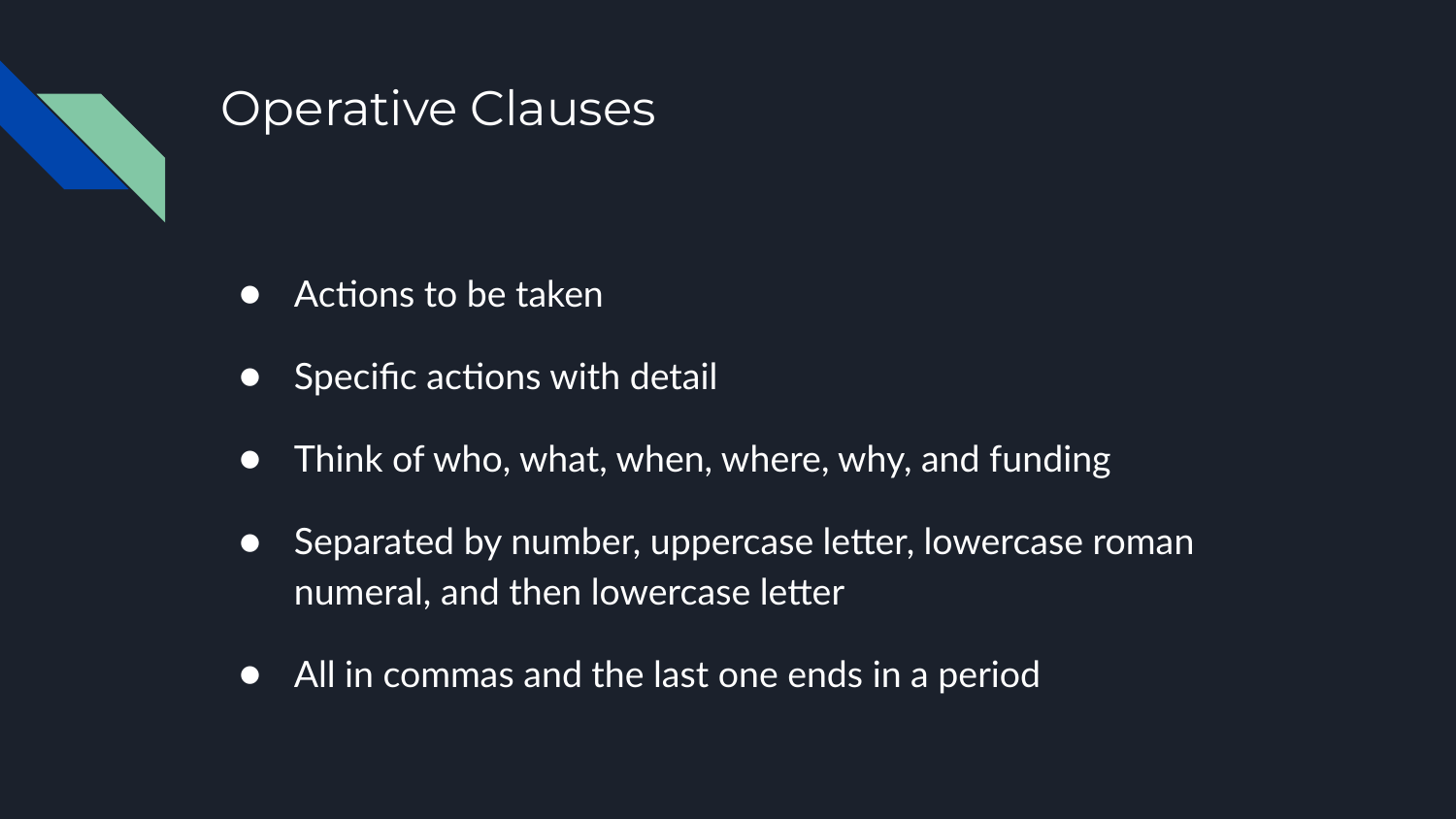

# Operative Clauses
Actions to be taken
Specific actions with detail
Think of who, what, when, where, why, and funding
Separated by number, uppercase letter, lowercase roman numeral, and then lowercase letter
All in commas and the last one ends in a period